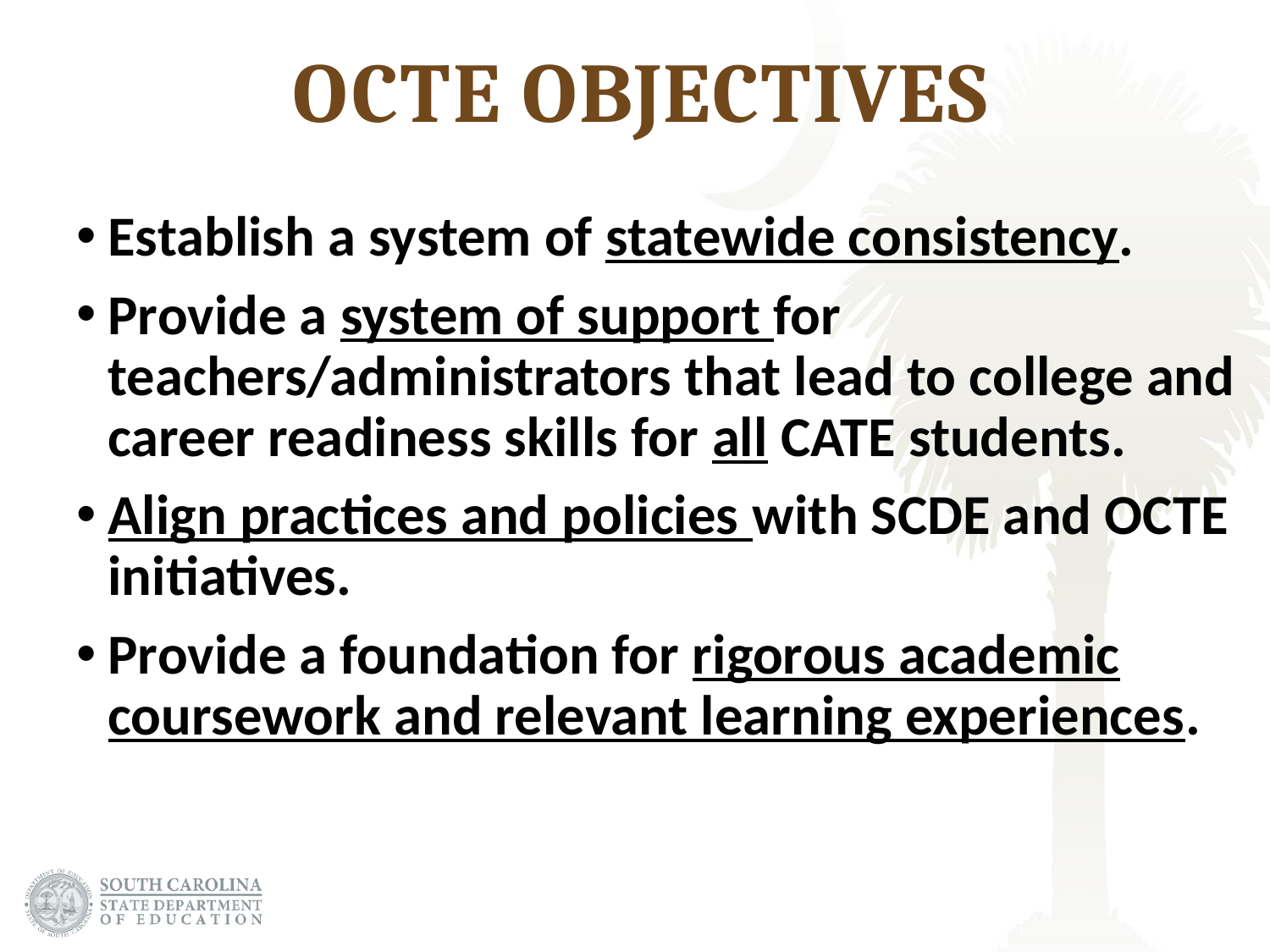

# OCTE Objectives
Establish a system of statewide consistency.
Provide a system of support for teachers/administrators that lead to college and career readiness skills for all CATE students.
Align practices and policies with SCDE and OCTE initiatives.
Provide a foundation for rigorous academic coursework and relevant learning experiences.